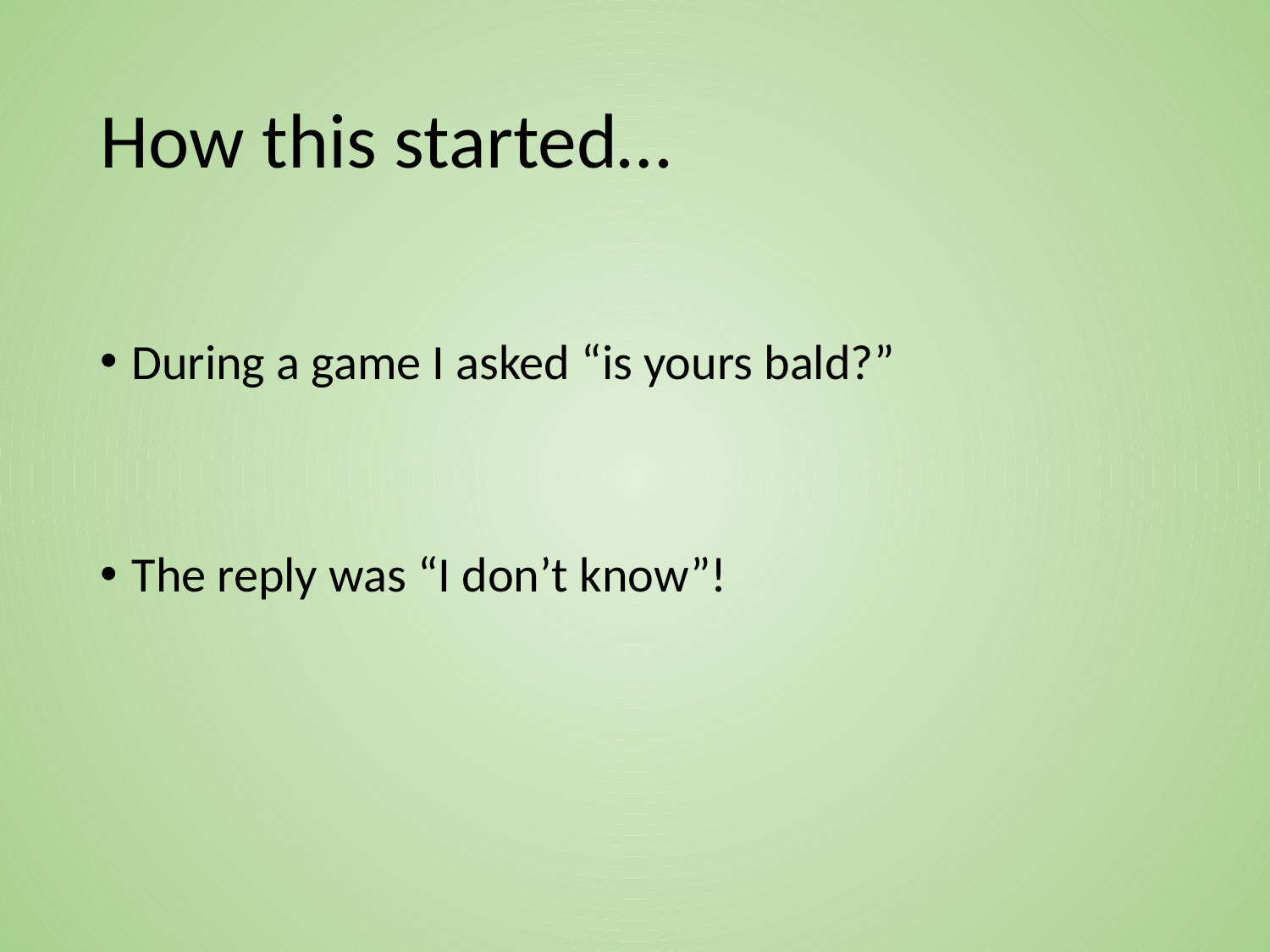

# How this started…

During a game I asked “is yours bald?”

The reply was “I don’t know”!